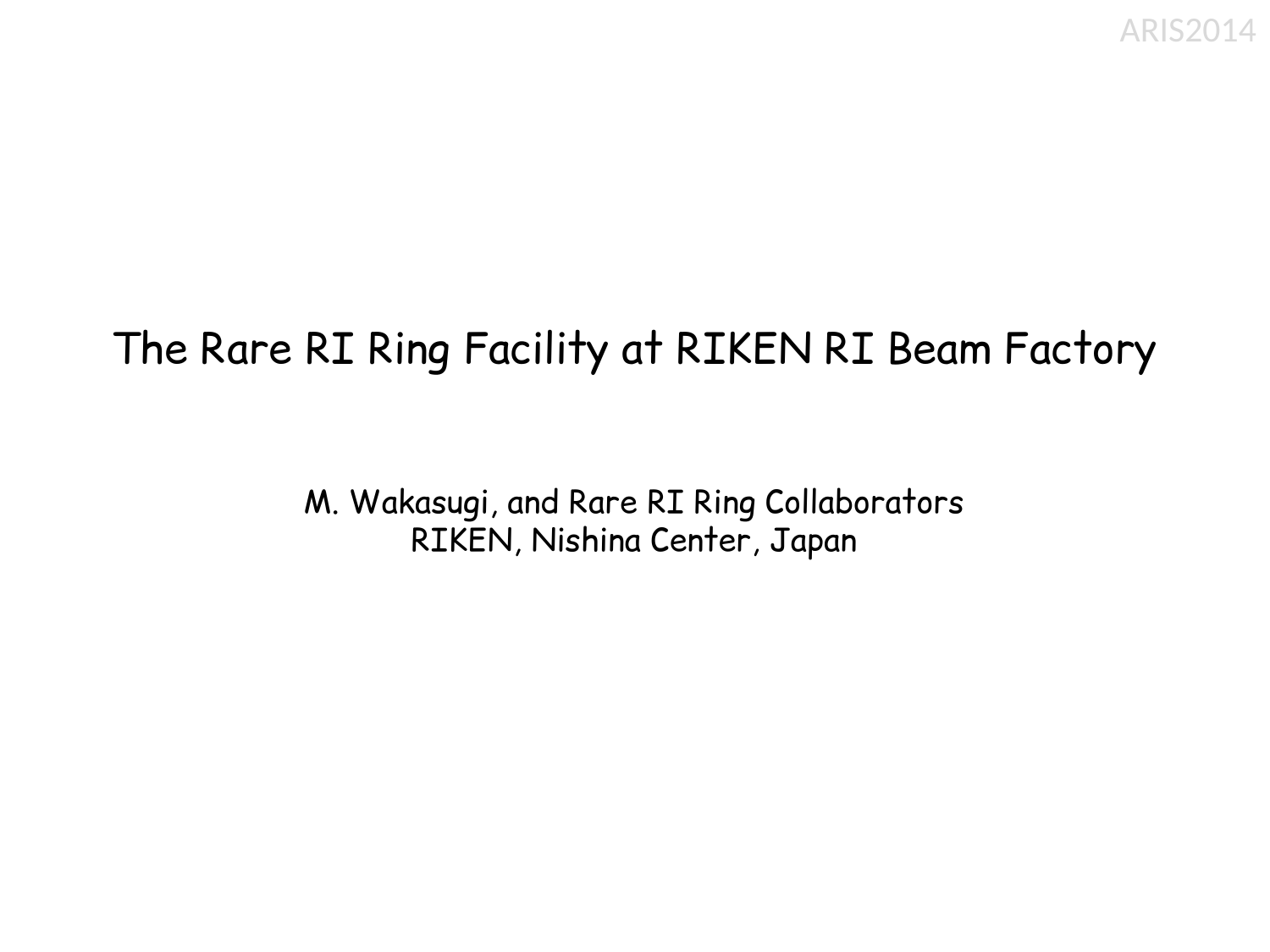

ARIS2014
The Rare RI Ring Facility at RIKEN RI Beam Factory
M. Wakasugi, and Rare RI Ring Collaborators
RIKEN, Nishina Center, Japan